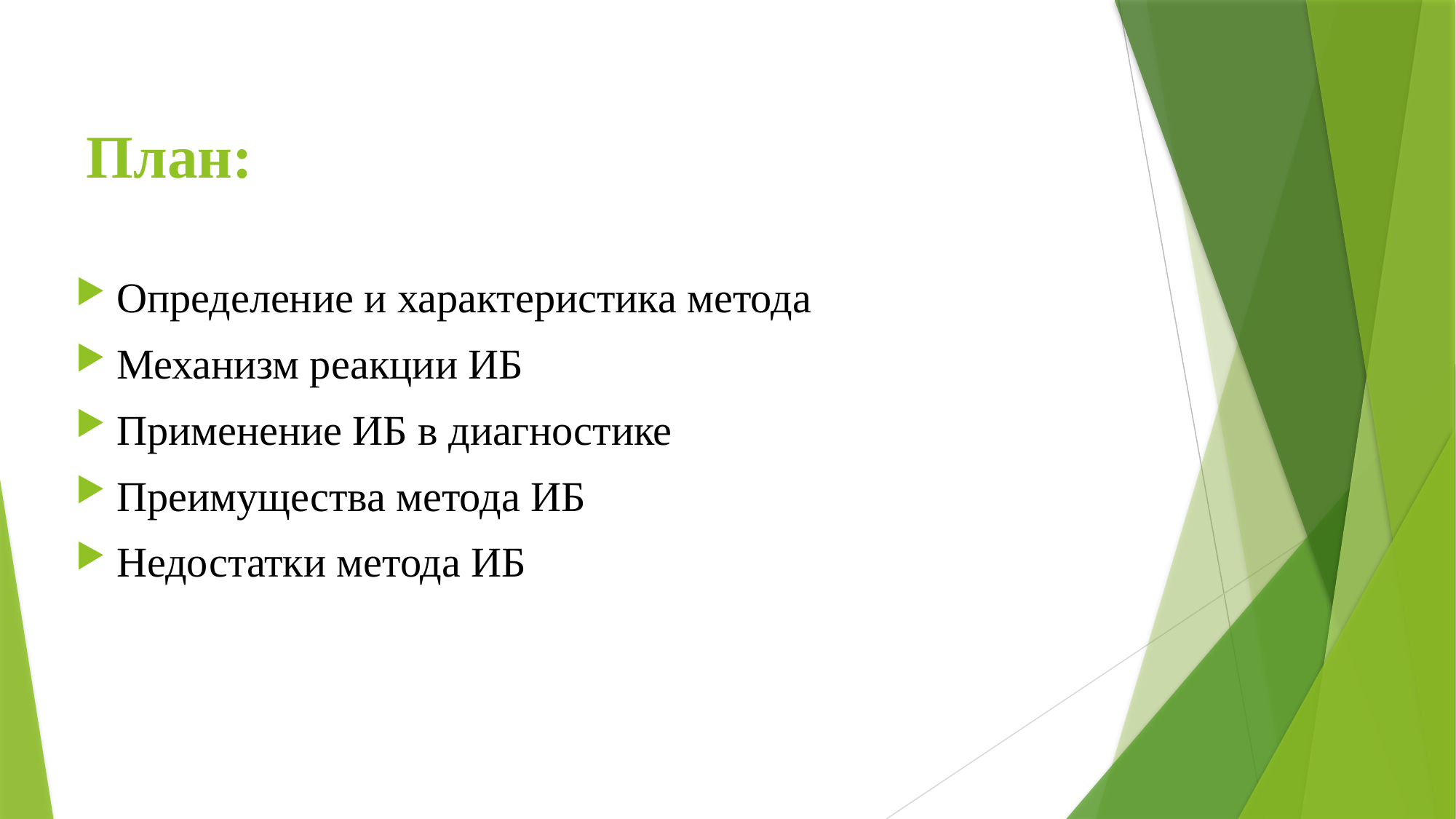

# План:

Определение и характеристика метода
Механизм реакции ИБ
Применение ИБ в диагностике
Преимущества метода ИБ
Недостатки метода ИБ